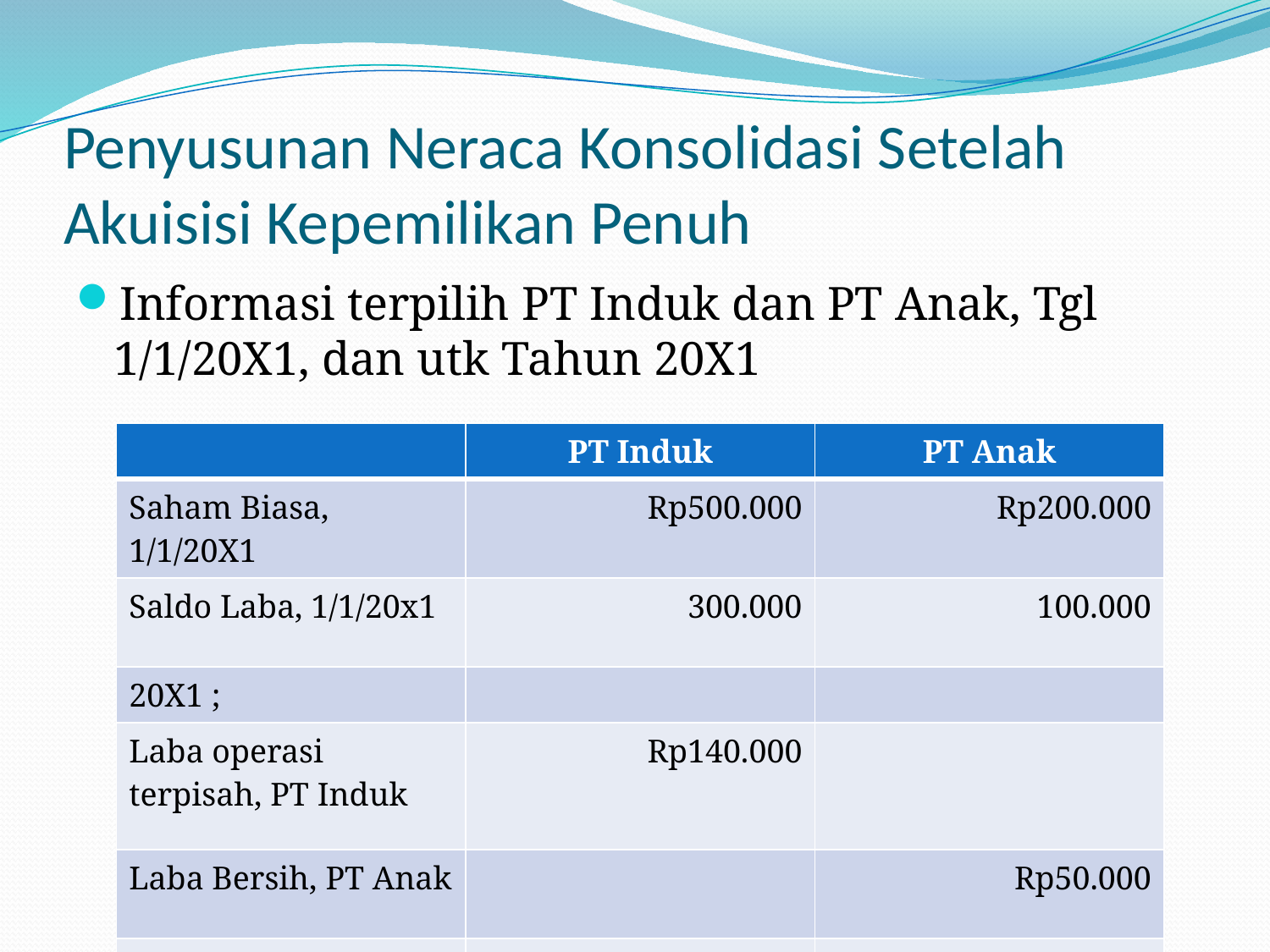

# Penyusunan Neraca Konsolidasi Setelah Akuisisi Kepemilikan Penuh
Informasi terpilih PT Induk dan PT Anak, Tgl 1/1/20X1, dan utk Tahun 20X1

|  | PT Induk | PT Anak |
| --- | --- | --- |
| Saham Biasa, 1/1/20X1 | Rp500.000 | Rp200.000 |
| Saldo Laba, 1/1/20x1 | 300.000 | 100.000 |
| 20X1 ; |  |  |
| Laba operasi terpisah, PT Induk | Rp140.000 |  |
| Laba Bersih, PT Anak |  | Rp50.000 |
| Dividen | 60.000 | 30.000 |